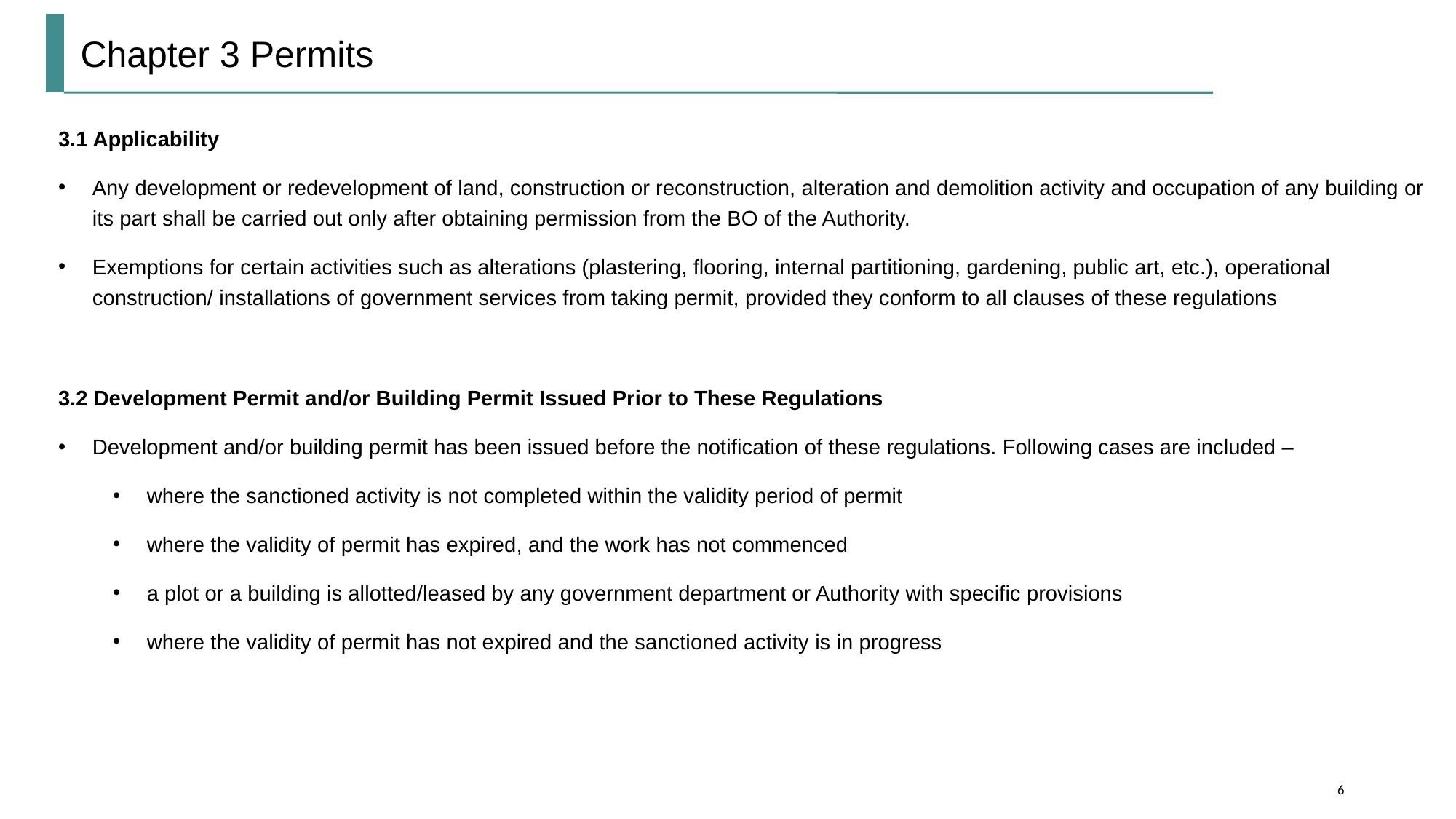

# Chapter 3 Permits
3.1 Applicability
Any development or redevelopment of land, construction or reconstruction, alteration and demolition activity and occupation of any building or its part shall be carried out only after obtaining permission from the BO of the Authority.
Exemptions for certain activities such as alterations (plastering, flooring, internal partitioning, gardening, public art, etc.), operational construction/ installations of government services from taking permit, provided they conform to all clauses of these regulations
3.2 Development Permit and/or Building Permit Issued Prior to These Regulations
Development and/or building permit has been issued before the notification of these regulations. Following cases are included –
where the sanctioned activity is not completed within the validity period of permit
where the validity of permit has expired, and the work has not commenced
a plot or a building is allotted/leased by any government department or Authority with specific provisions
where the validity of permit has not expired and the sanctioned activity is in progress
6